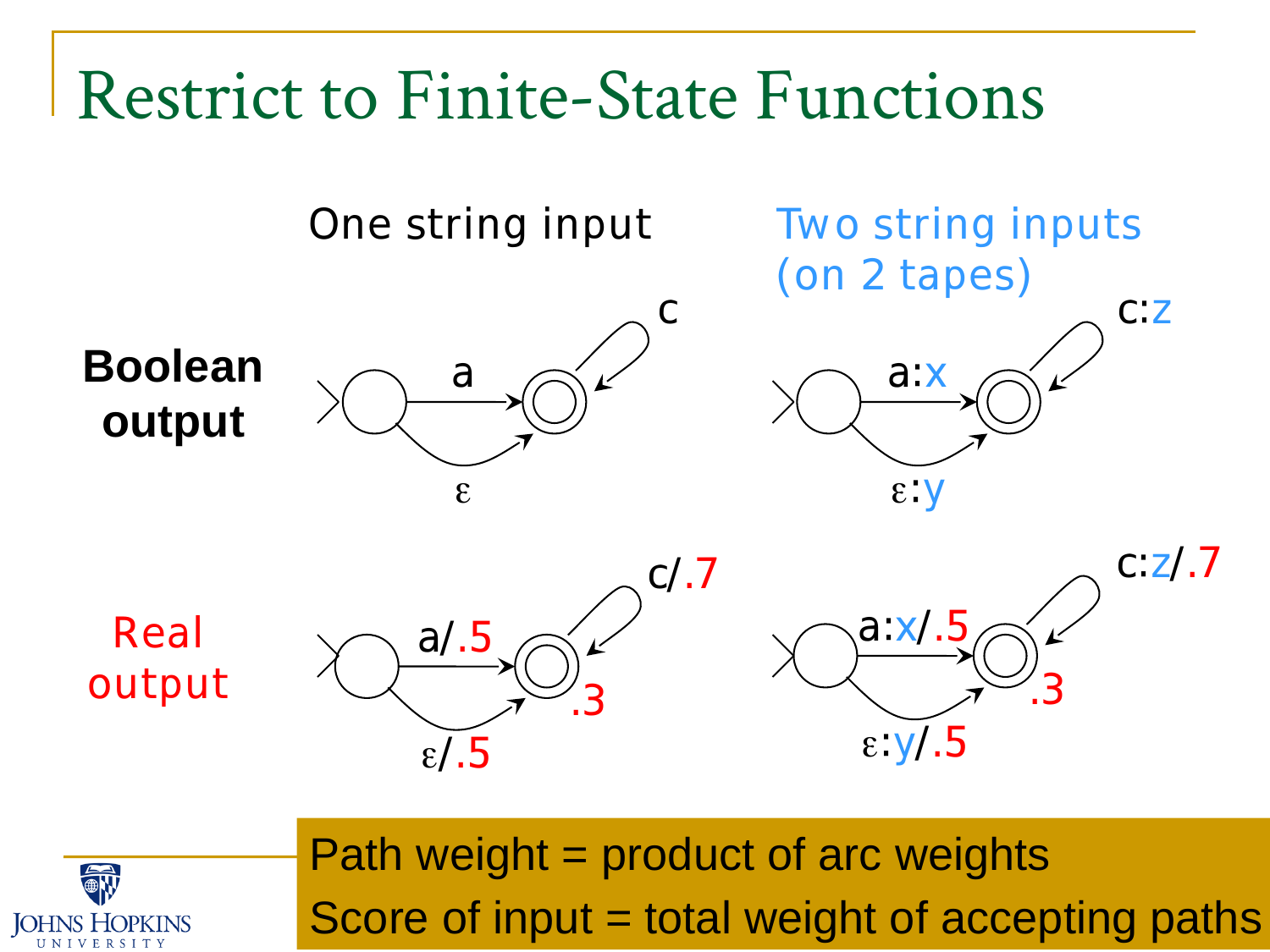

# Restrict to Finite-State Functions
One string input
Two string inputs
(on 2 tapes)
c:z

a:x

ε:y

c

a

ε
Boolean
output

c:z/.7

a:x/.5

.3

ε:y/.5

c/.7

a/.5

.3

ε/.5
Real
output

Path weight = product of arc weights
Score of input = total weight of accepting paths
134